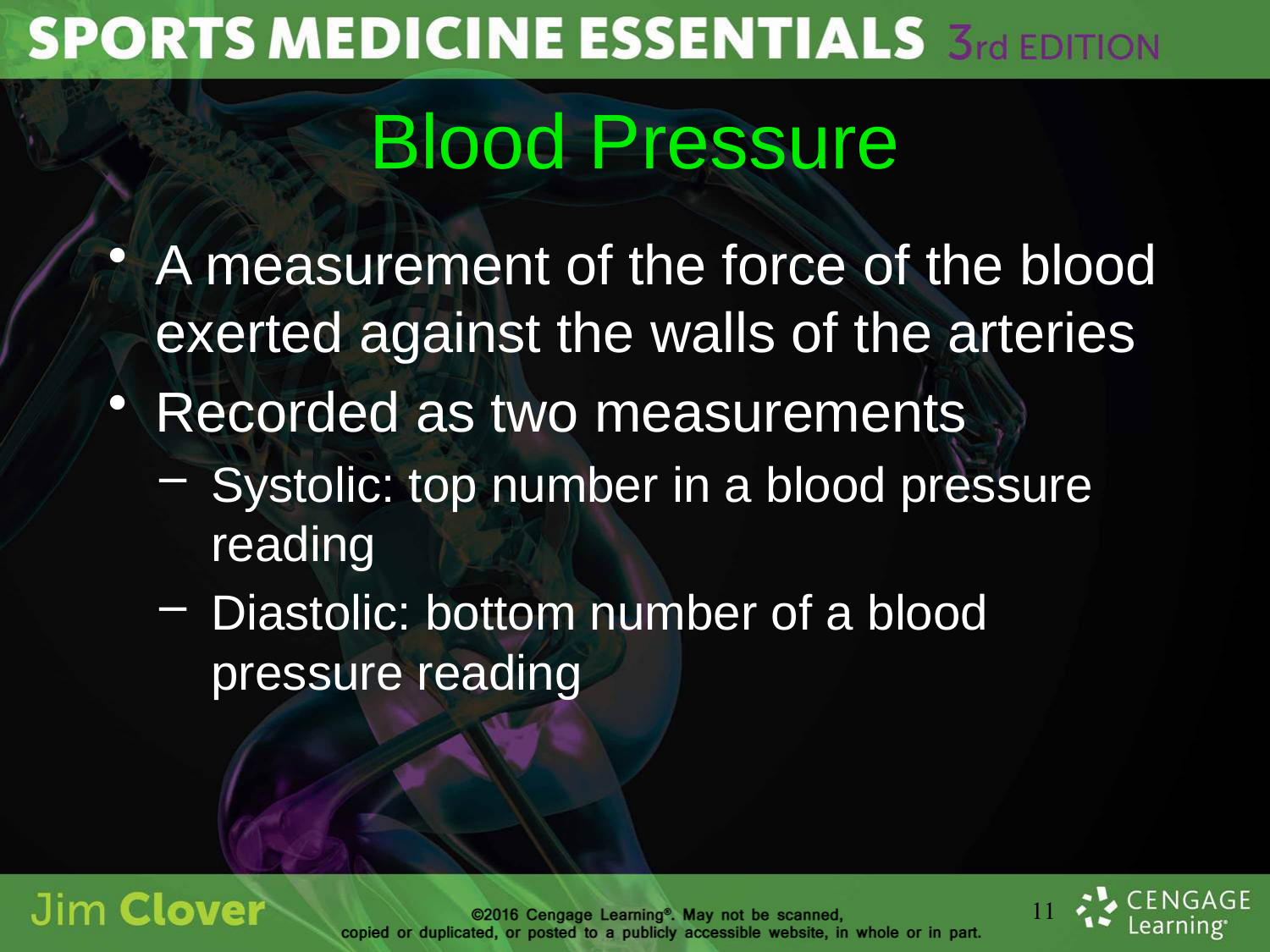

# Blood Pressure
A measurement of the force of the blood exerted against the walls of the arteries
Recorded as two measurements
Systolic: top number in a blood pressure reading
Diastolic: bottom number of a blood pressure reading
11